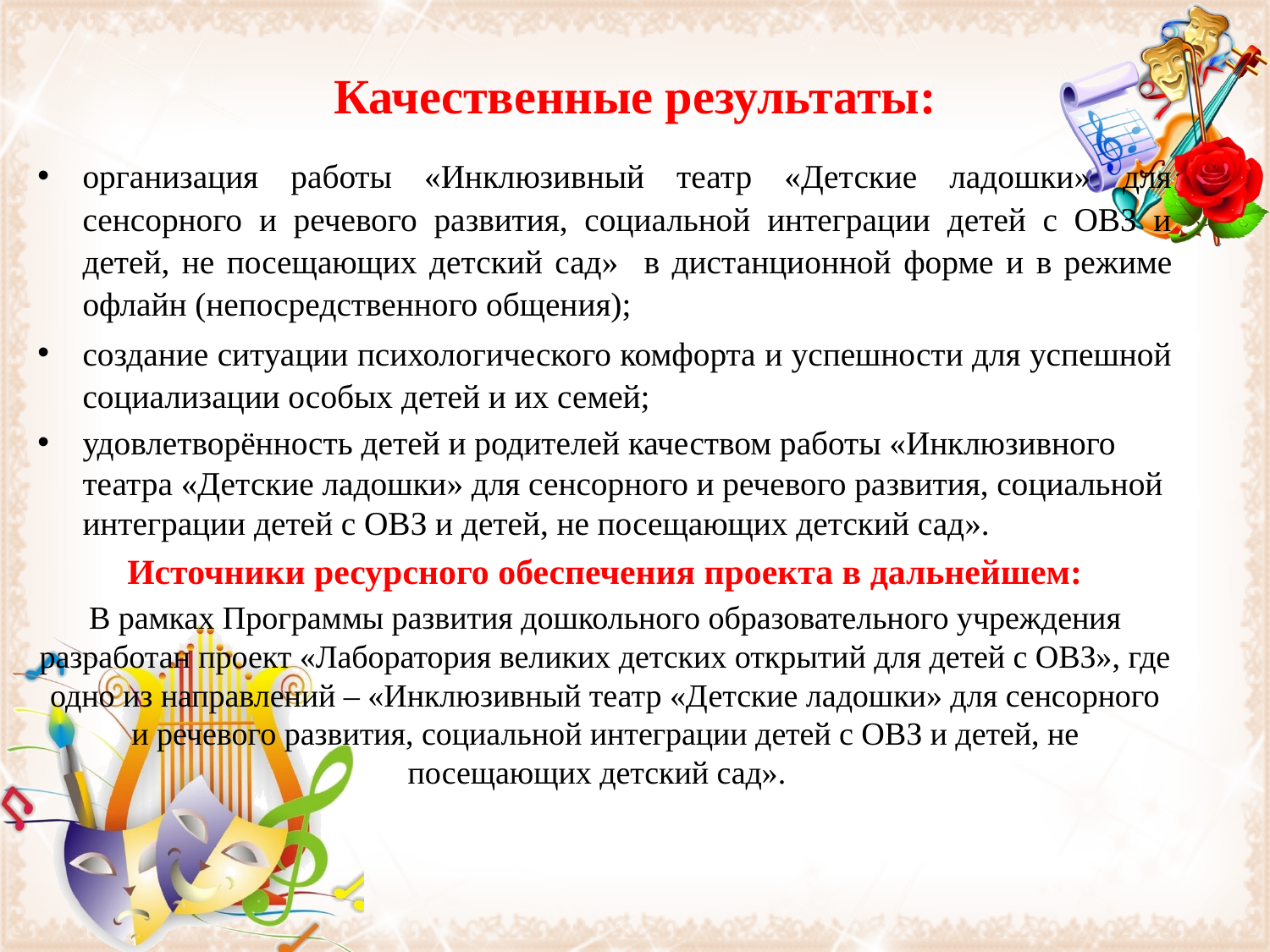

# Качественные результаты:
организация работы «Инклюзивный театр «Детские ладошки» для сенсорного и речевого развития, социальной интеграции детей с ОВЗ и детей, не посещающих детский сад»  в дистанционной форме и в режиме офлайн (непосредственного общения);
создание ситуации психологического комфорта и успешности для успешной социализации особых детей и их семей;
удовлетворённость детей и родителей качеством работы «Инклюзивного театра «Детские ладошки» для сенсорного и речевого развития, социальной интеграции детей с ОВЗ и детей, не посещающих детский сад».
Источники ресурсного обеспечения проекта в дальнейшем:
В рамках Программы развития дошкольного образовательного учреждения разработан проект «Лаборатория великих детских открытий для детей с ОВЗ», где одно из направлений – «Инклюзивный театр «Детские ладошки» для сенсорного и речевого развития, социальной интеграции детей с ОВЗ и детей, не посещающих детский сад».